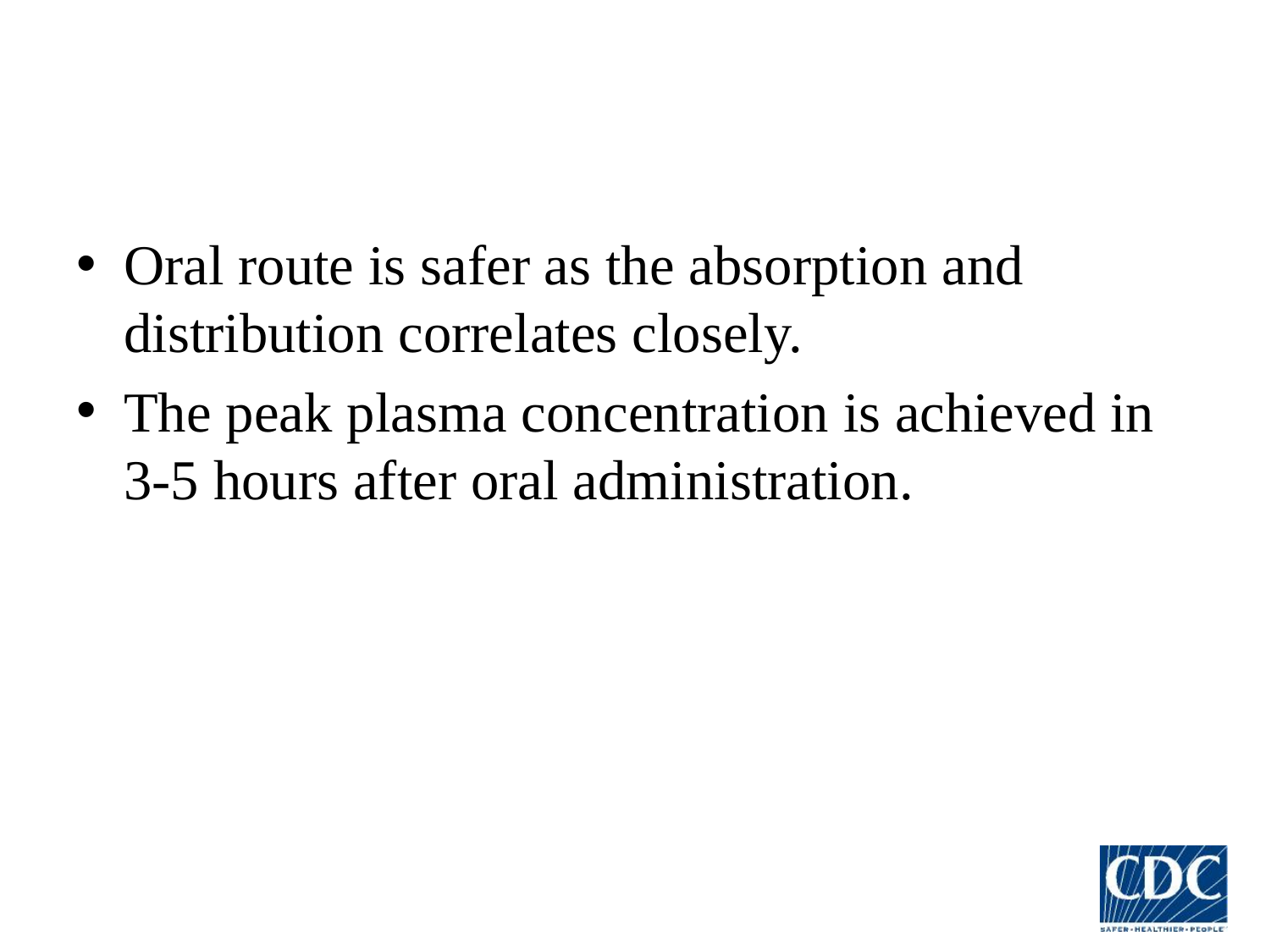

#
Oral route is safer as the absorption and distribution correlates closely.
The peak plasma concentration is achieved in 3-5 hours after oral administration.